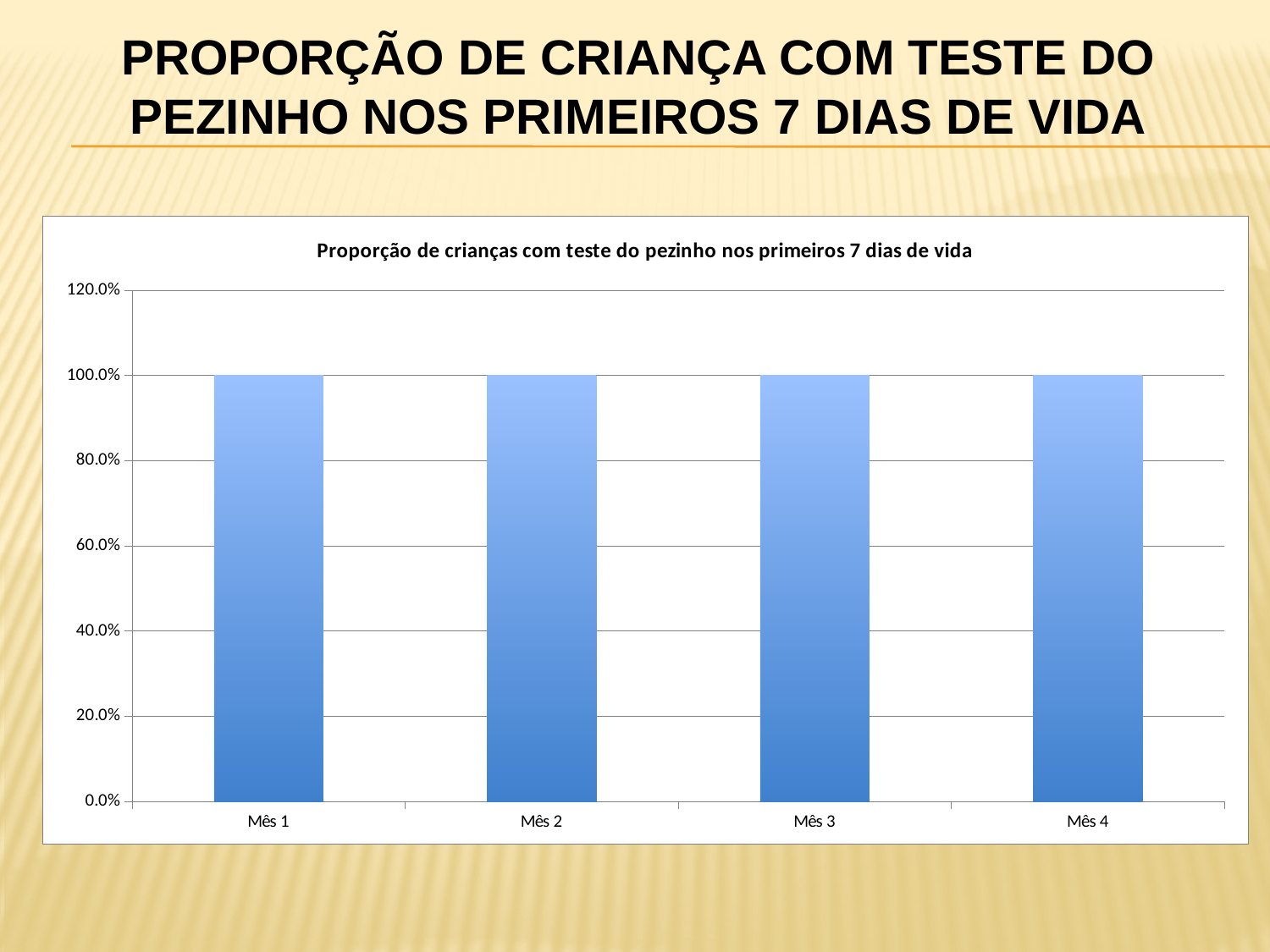

# Proporção de criança com teste do pezinho nos primeiros 7 dias de vida

### Chart:

| Category | Proporção de crianças com teste do pezinho nos primeiros 7 dias de vida |
|---|---|
| Mês 1 | 1.0 |
| Mês 2 | 1.0 |
| Mês 3 | 1.0 |
| Mês 4 | 1.0 |